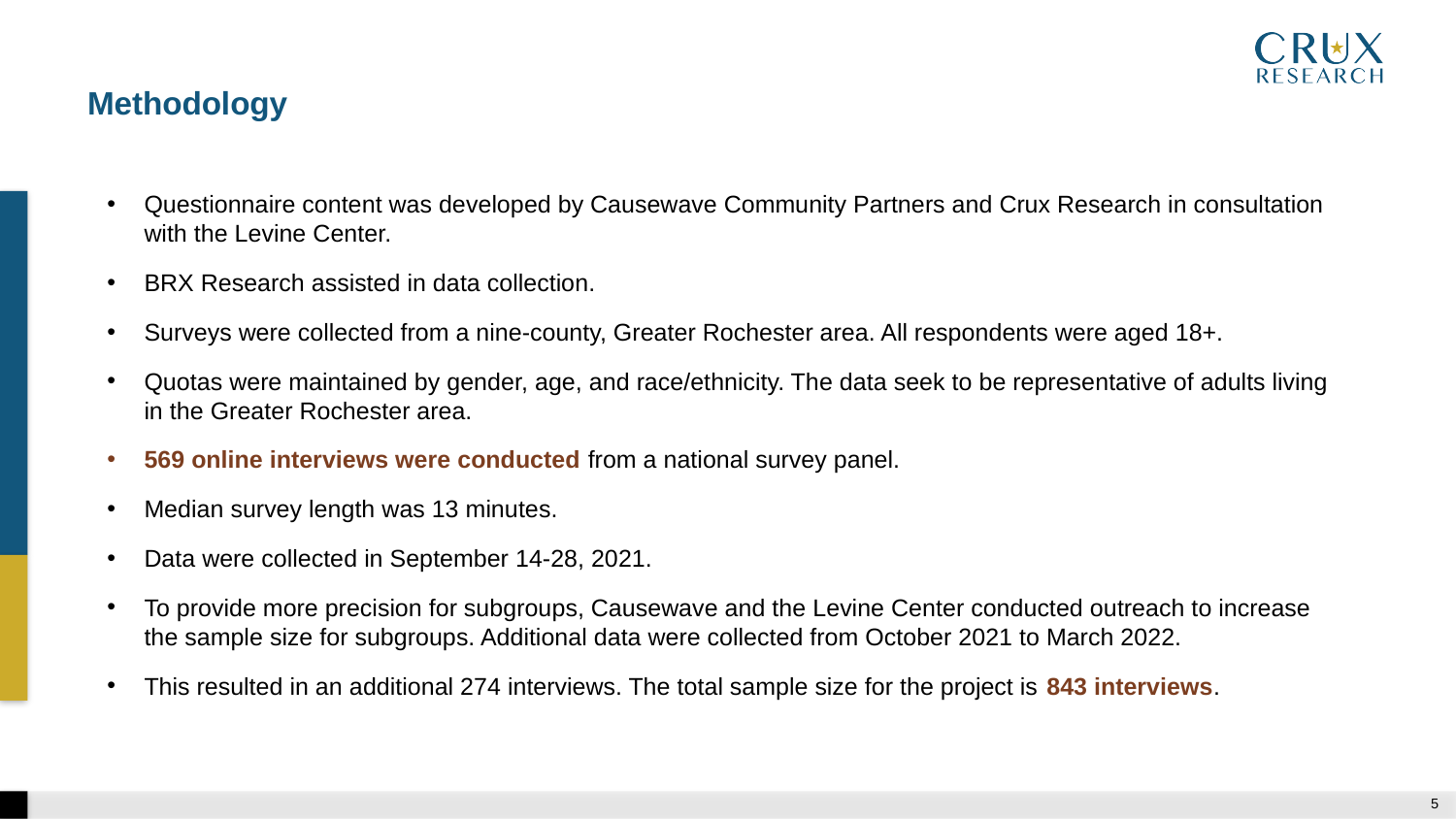

# Methodology
Questionnaire content was developed by Causewave Community Partners and Crux Research in consultation with the Levine Center.
BRX Research assisted in data collection.
Surveys were collected from a nine-county, Greater Rochester area. All respondents were aged 18+.
Quotas were maintained by gender, age, and race/ethnicity. The data seek to be representative of adults living in the Greater Rochester area.
569 online interviews were conducted from a national survey panel.
Median survey length was 13 minutes.
Data were collected in September 14-28, 2021.
To provide more precision for subgroups, Causewave and the Levine Center conducted outreach to increase the sample size for subgroups. Additional data were collected from October 2021 to March 2022.
This resulted in an additional 274 interviews. The total sample size for the project is 843 interviews.

5